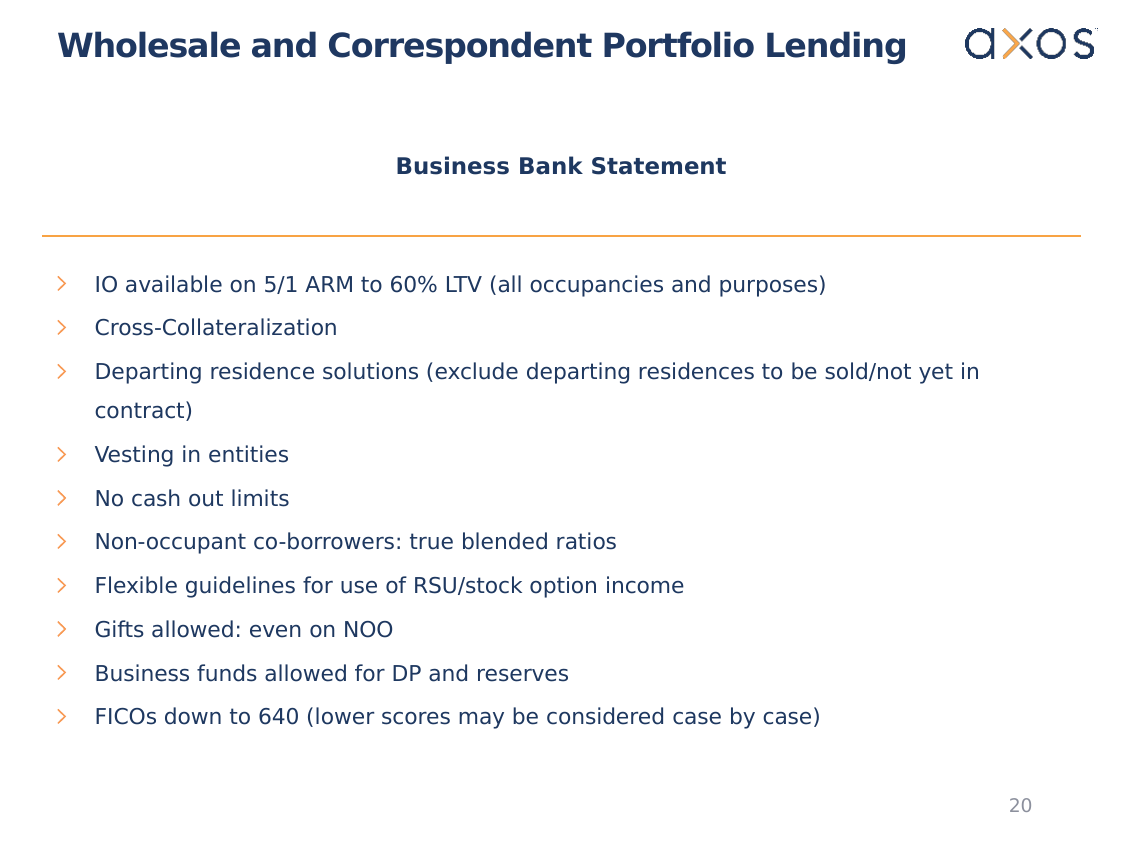

# Wholesale and Correspondent Portfolio Lending
Business Bank Statement
IO available on 5/1 ARM to 60% LTV (all occupancies and purposes)
Cross-Collateralization
Departing residence solutions (exclude departing residences to be sold/not yet in contract)
Vesting in entities
No cash out limits
Non-occupant co-borrowers: true blended ratios
Flexible guidelines for use of RSU/stock option income
Gifts allowed: even on NOO
Business funds allowed for DP and reserves
FICOs down to 640 (lower scores may be considered case by case)

20